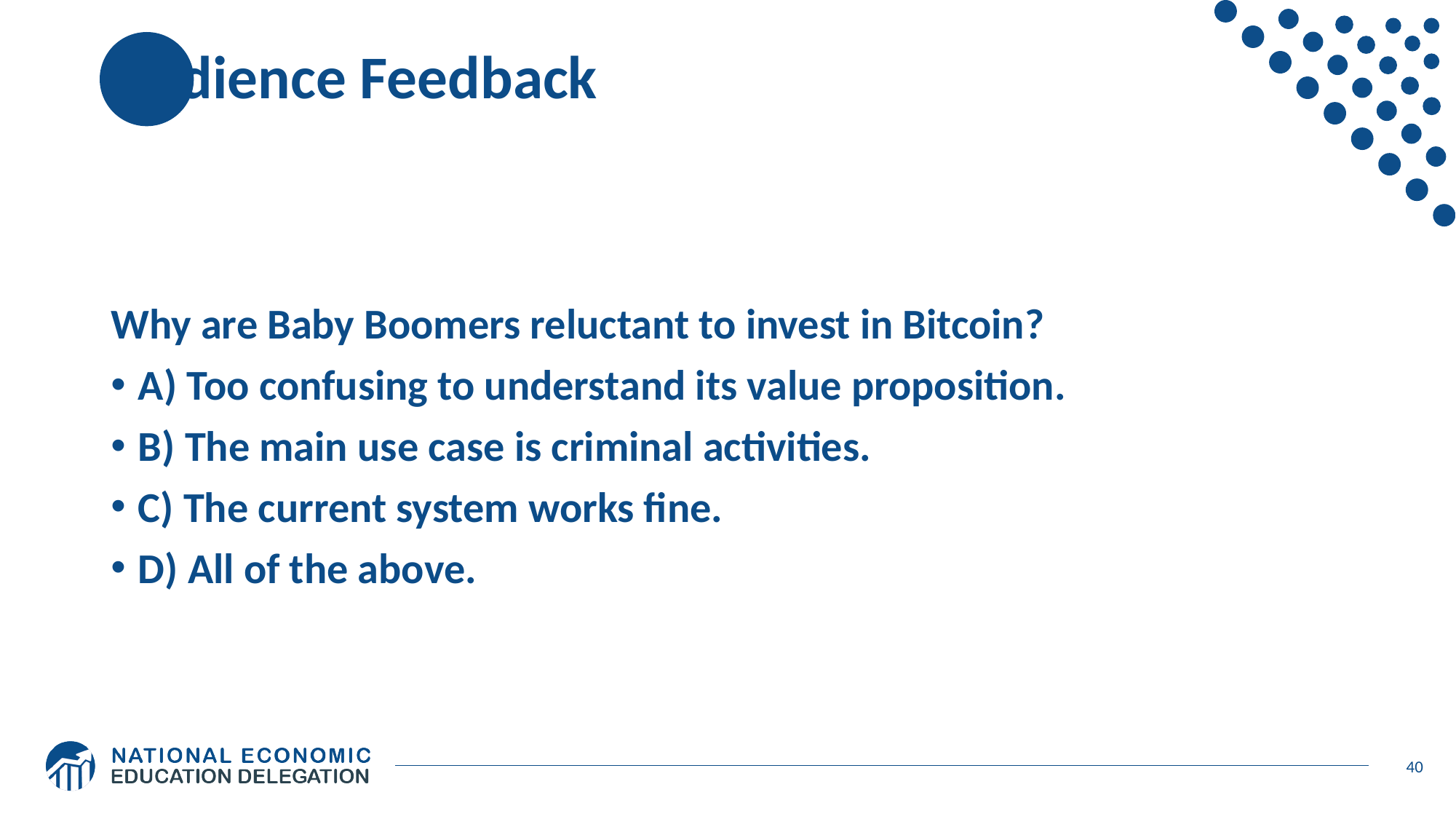

# Audience Feedback
Why are Baby Boomers reluctant to invest in Bitcoin?
A) Too confusing to understand its value proposition.
B) The main use case is criminal activities.
C) The current system works fine.
D) All of the above.
40